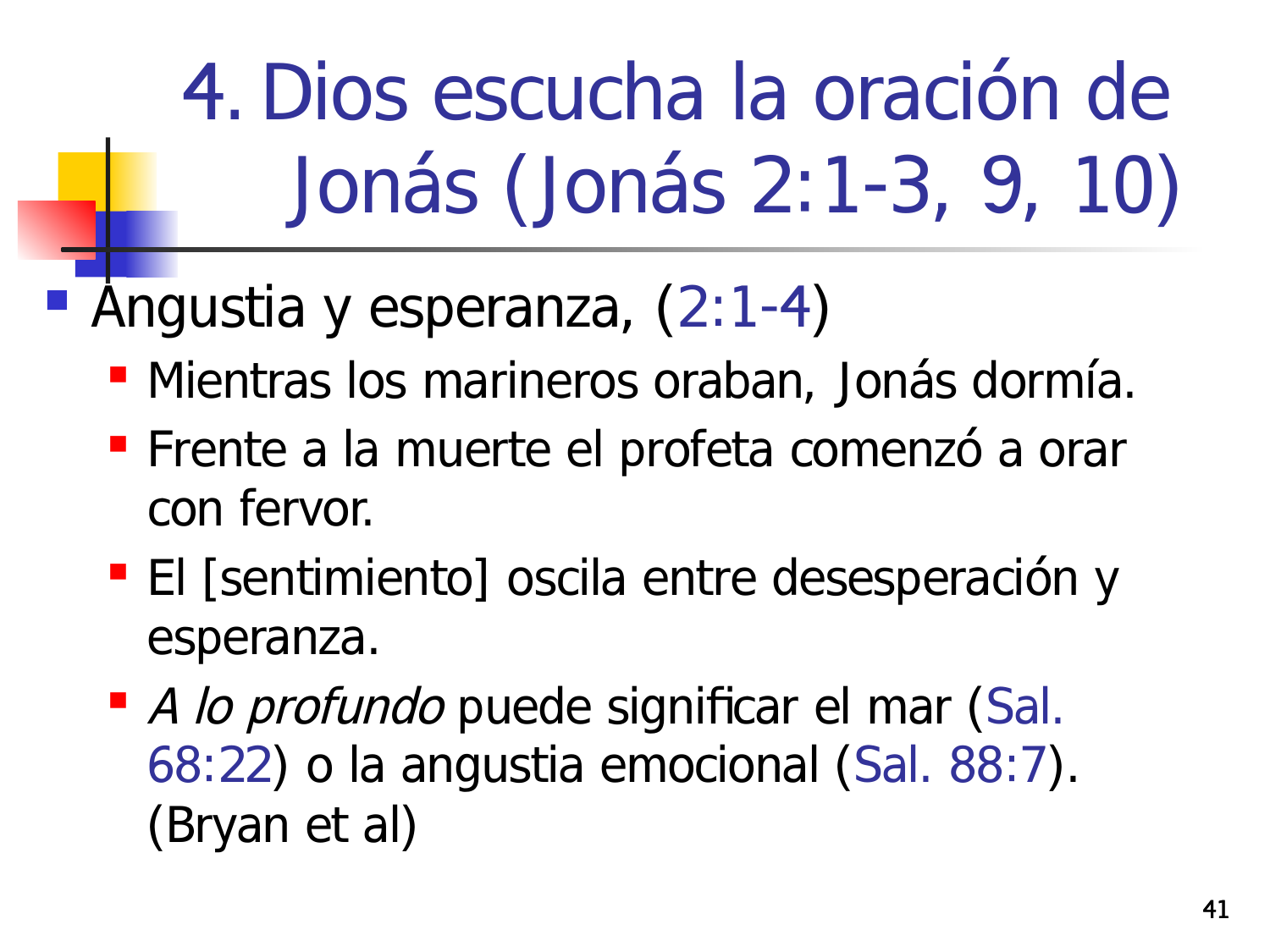

# Dios escucha la oración de  Jonás (Jonás 2:1-3, 9, 10)
Angustia y esperanza, (2:1-4)
Mientras los marineros oraban, Jonás dormía.
Frente a la muerte el profeta comenzó a orar con fervor.
El [sentimiento] oscila entre desesperación y esperanza.
A lo profundo puede significar el mar (Sal. 68:22) o la angustia emocional (Sal. 88:7). (Bryan et al)

41
41